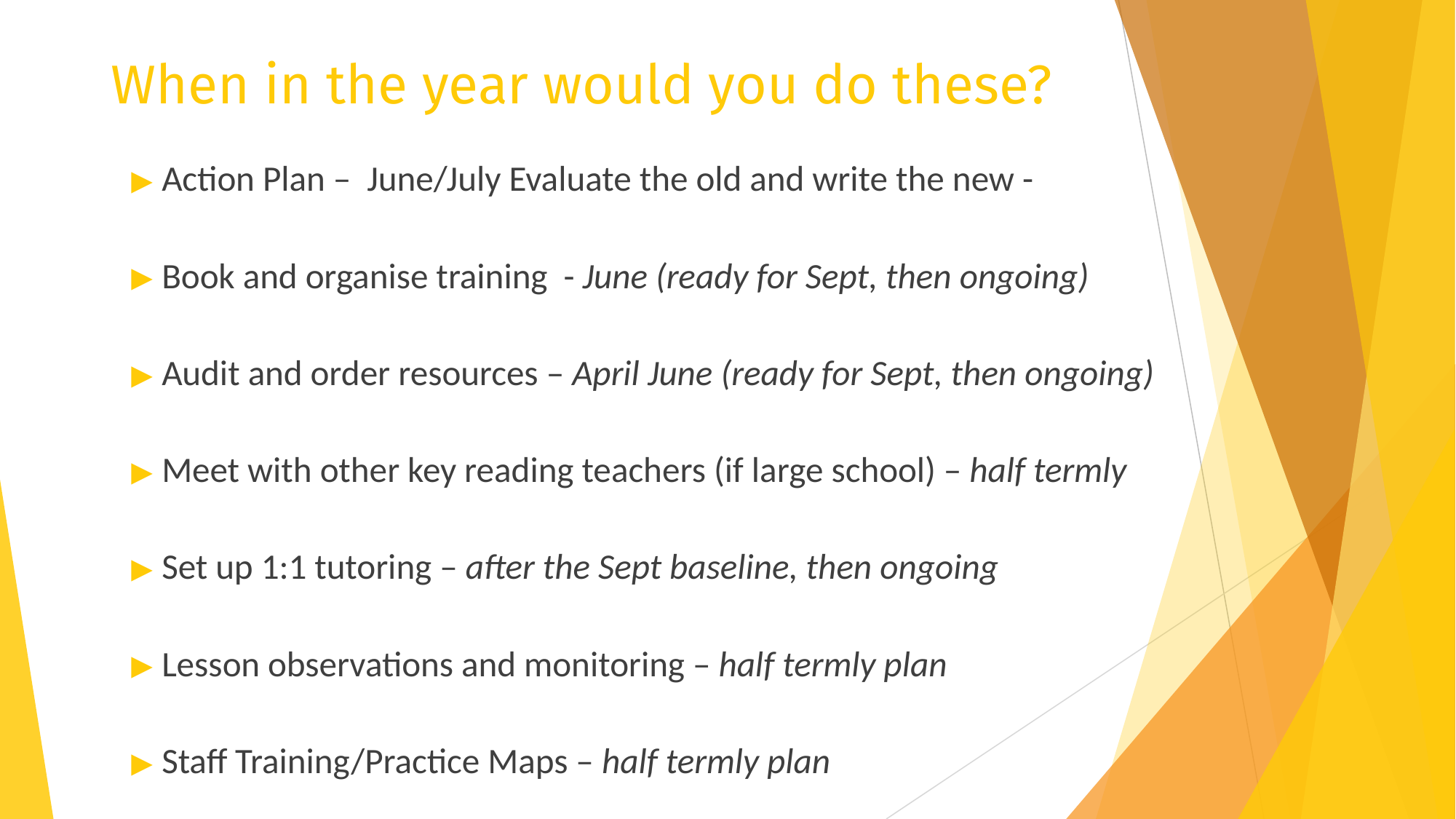

# When in the year would you do these?

Action Plan –  June/July Evaluate the old and write the new -
Book and organise training  - June (ready for Sept, then ongoing)
Audit and order resources – April June (ready for Sept, then ongoing)
Meet with other key reading teachers (if large school) – half termly
Set up 1:1 tutoring – after the Sept baseline, then ongoing
Lesson observations and monitoring – half termly plan
Staff Training/Practice Maps – half termly plan